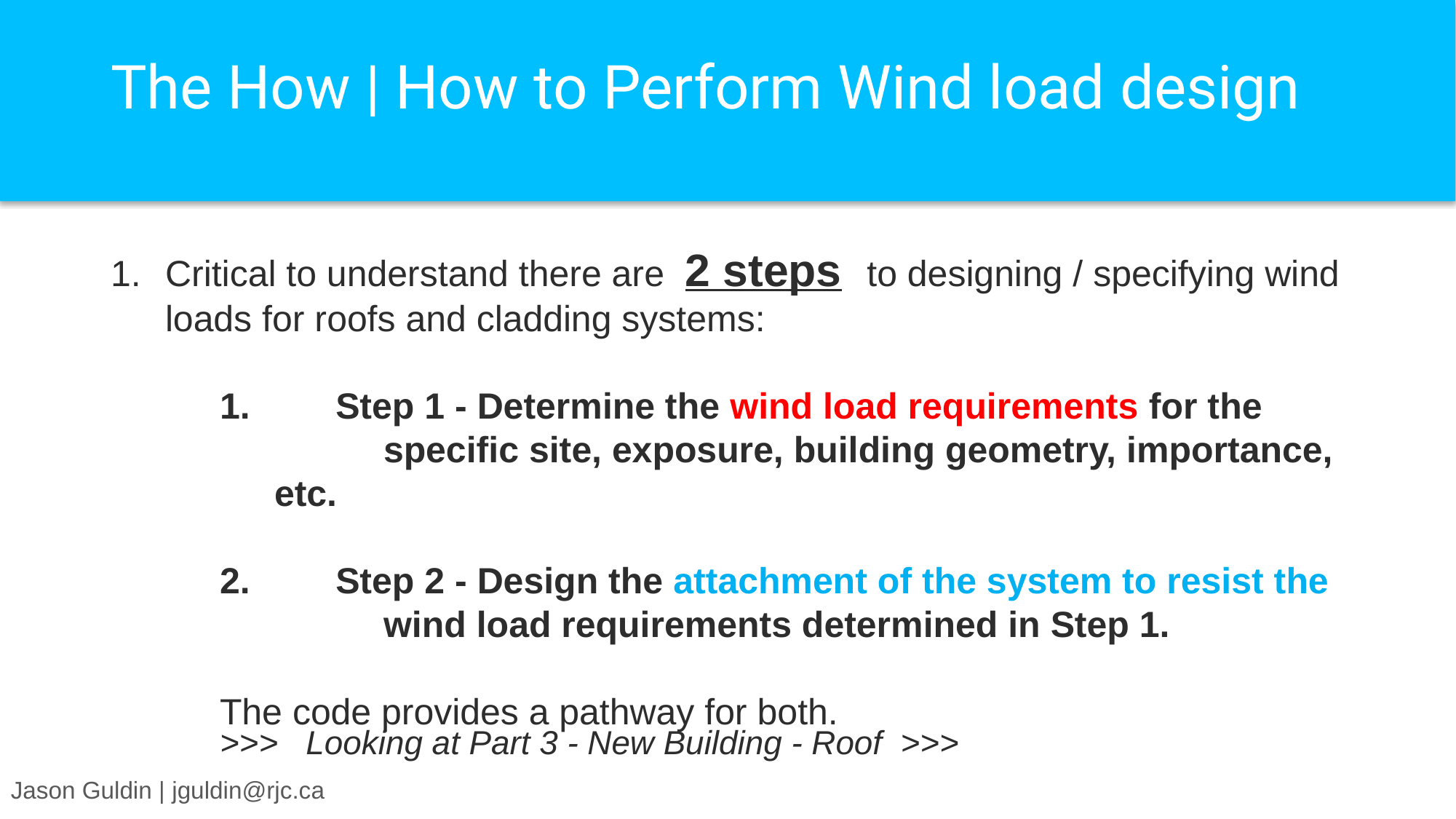

# The How | How to Perform Wind load design
Critical to understand there are  2 steps  to designing / specifying wind loads for roofs and cladding systems:

      Step 1 - Determine the wind load requirements for the 	specific site, exposure, building geometry, importance, etc.

      Step 2 - Design the attachment of the system to resist the 	wind load requirements determined in Step 1.

The code provides a pathway for both.

>>>   Looking at Part 3 - New Building - Roof  >>>
Jason Guldin | jguldin@rjc.ca